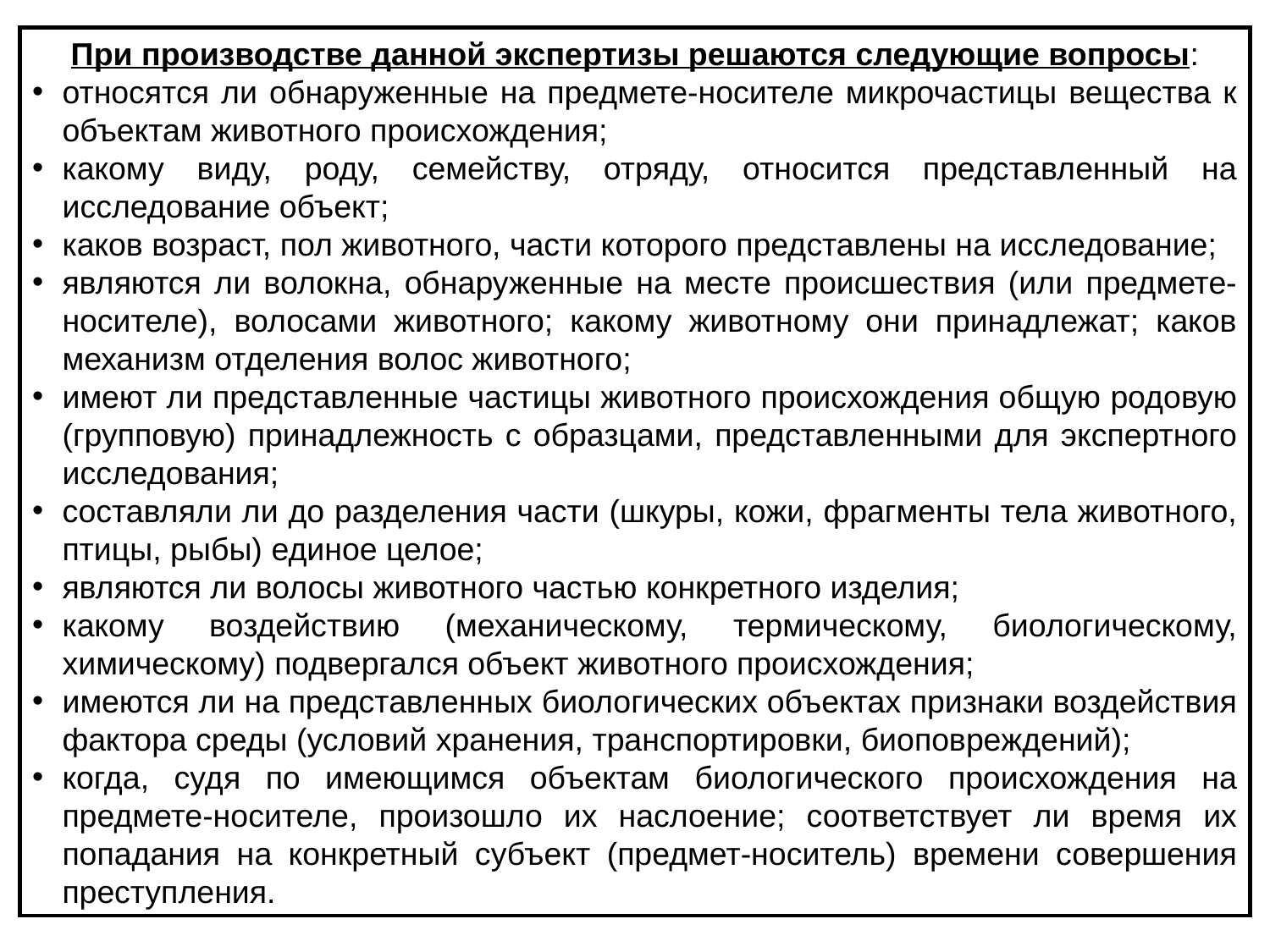

При производстве данной экспертизы решаются следующие вопросы:
относятся ли обнаруженные на предмете-носителе микрочастицы вещества к объектам животного происхождения;
какому виду, роду, семейству, отряду, относится представленный на исследование объект;
каков возраст, пол животного, части которого представлены на исследование;
являются ли волокна, обнаруженные на месте происшествия (или предмете-носителе), волосами животного; какому животному они принадлежат; каков механизм отделения волос животного;
имеют ли представленные частицы животного происхождения общую родовую (групповую) принадлежность с образцами, представленными для экспертного исследования;
составляли ли до разделения части (шкуры, кожи, фрагменты тела животного, птицы, рыбы) единое целое;
являются ли волосы животного частью конкретного изделия;
какому воздействию (механическому, термическому, биологическому, химическому) подвергался объект животного происхождения;
имеются ли на представленных биологических объектах признаки воздействия фактора среды (условий хранения, транспортировки, биоповреждений);
когда, судя по имеющимся объектам биологического происхождения на предмете-носителе, произошло их наслоение; соответствует ли время их попадания на конкретный субъект (предмет-носитель) времени совершения преступления.